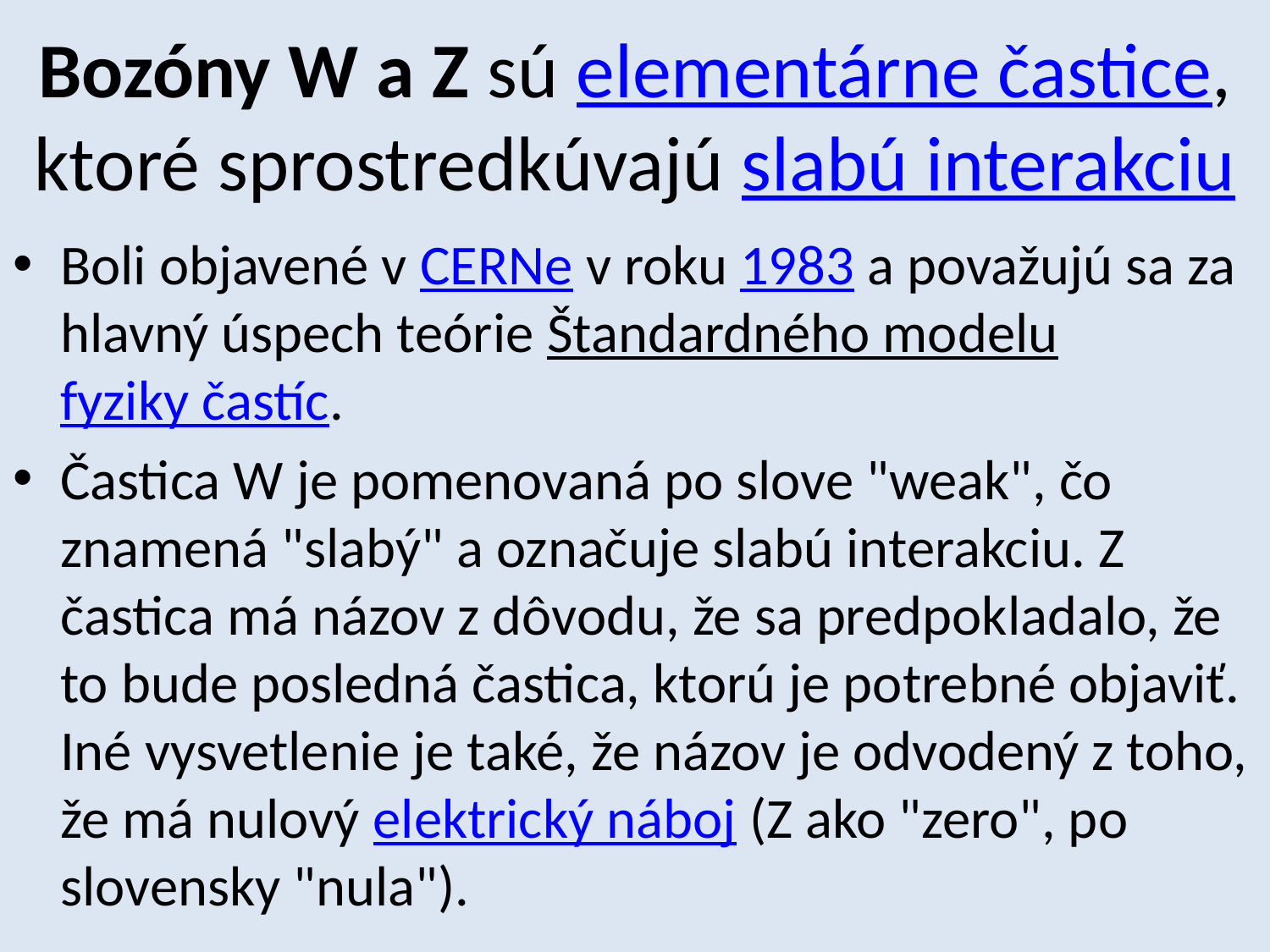

# Bozóny W a Z sú elementárne častice, ktoré sprostredkúvajú slabú interakciu
Boli objavené v CERNe v roku 1983 a považujú sa za hlavný úspech teórie Štandardného modelu fyziky častíc.
Častica W je pomenovaná po slove "weak", čo znamená "slabý" a označuje slabú interakciu. Z častica má názov z dôvodu, že sa predpokladalo, že to bude posledná častica, ktorú je potrebné objaviť. Iné vysvetlenie je také, že názov je odvodený z toho, že má nulový elektrický náboj (Z ako "zero", po slovensky "nula").